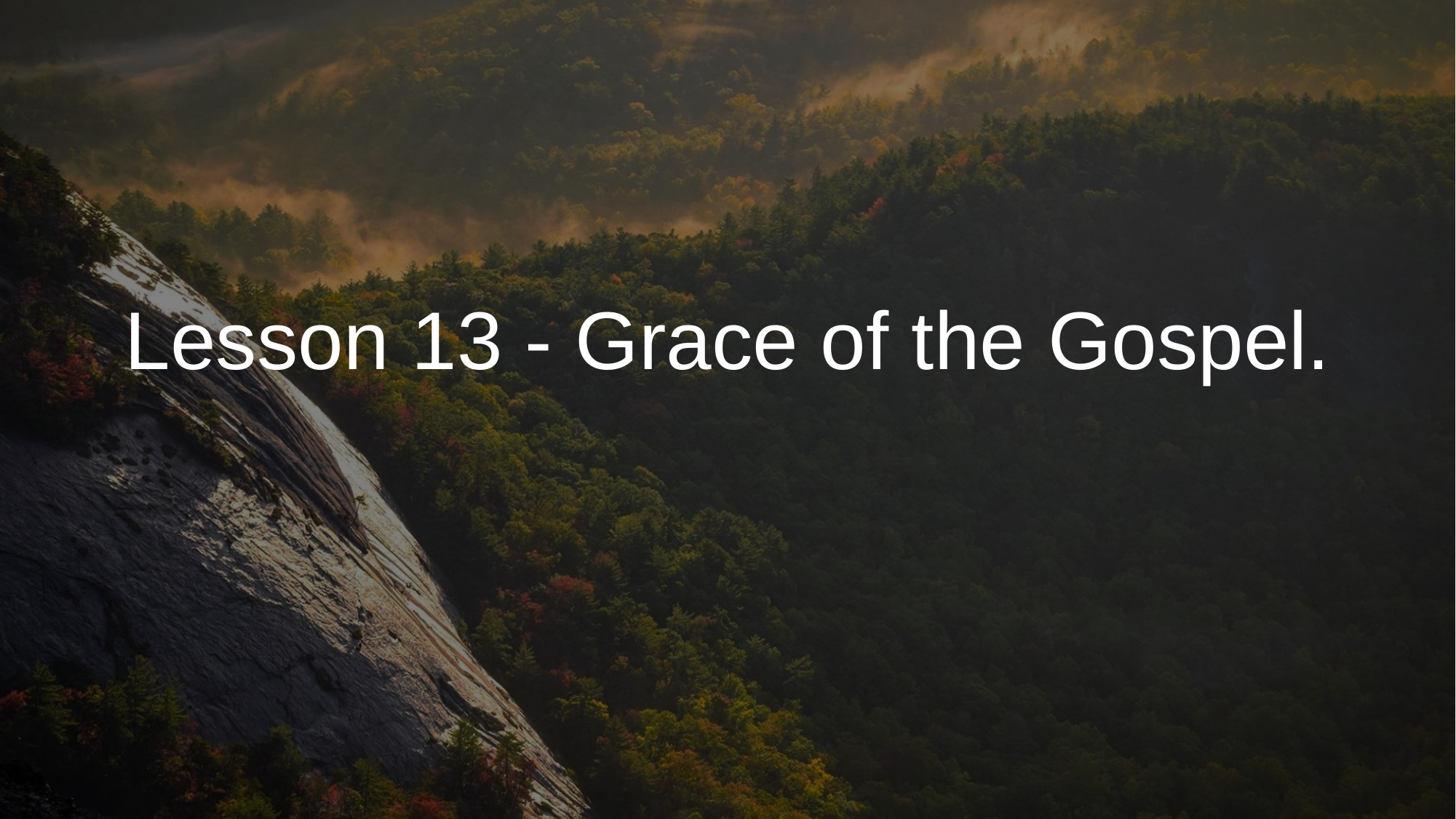

# Lesson 13 - Grace of the Gospel.